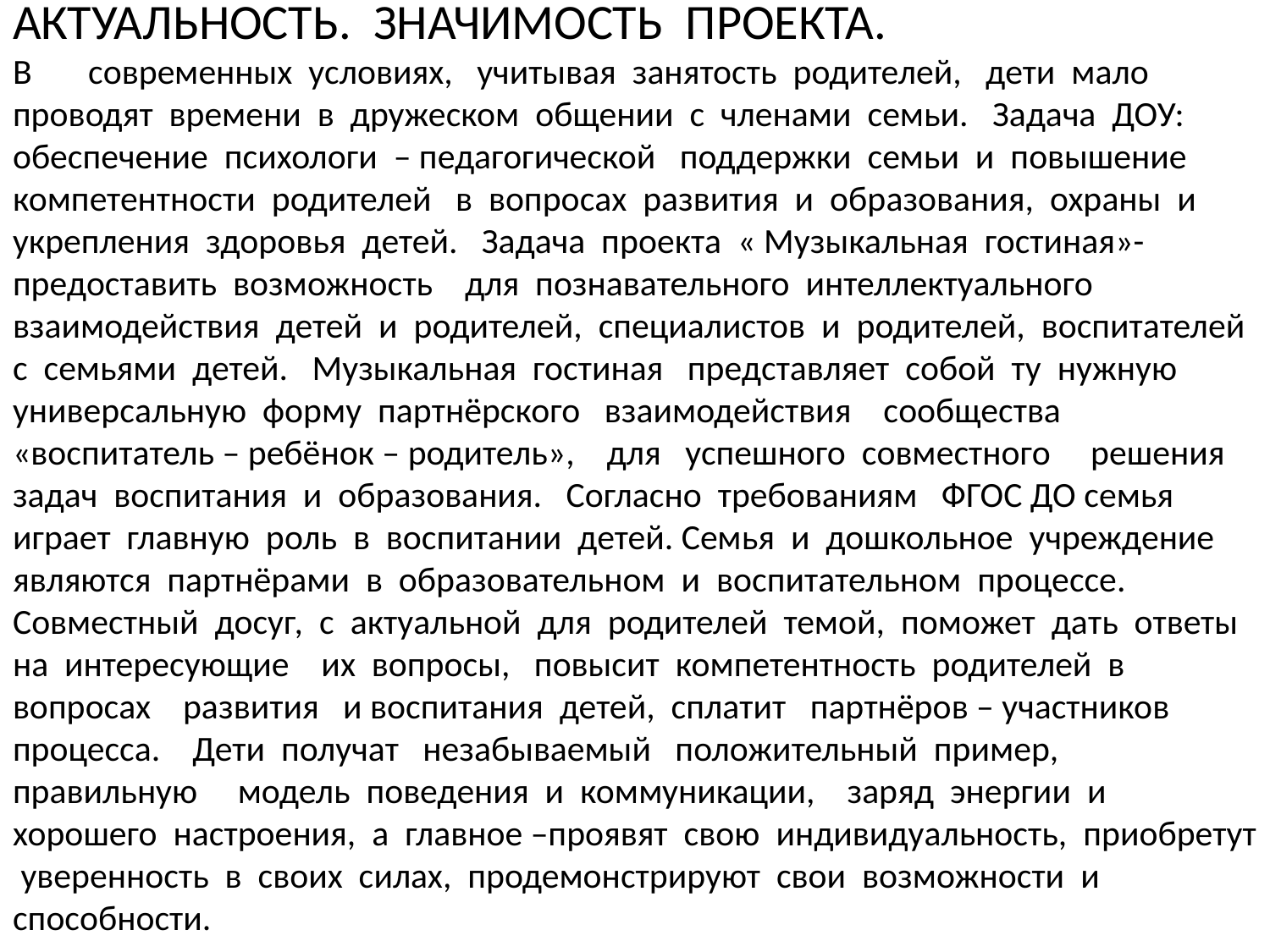

АКТУАЛЬНОСТЬ.  ЗНАЧИМОСТЬ  ПРОЕКТА.
В       современных  условиях,   учитывая  занятость  родителей,   дети  мало  проводят  времени  в  дружеском  общении  с  членами  семьи.   Задача  ДОУ:  обеспечение  психологи  – педагогической   поддержки  семьи  и  повышение  компетентности  родителей   в  вопросах  развития  и  образования,  охраны  и  укрепления  здоровья  детей.   Задача  проекта  « Музыкальная  гостиная»-предоставить  возможность    для  познавательного  интеллектуального  взаимодействия  детей  и  родителей,  специалистов  и  родителей,  воспитателей  с  семьями  детей.   Музыкальная  гостиная   представляет  собой  ту  нужную  универсальную  форму  партнёрского   взаимодействия    сообщества  «воспитатель – ребёнок – родитель»,    для   успешного  совместного     решения   задач  воспитания  и  образования.   Согласно  требованиям   ФГОС ДО семья  играет  главную  роль  в  воспитании  детей. Семья  и  дошкольное  учреждение  являются  партнёрами  в  образовательном  и  воспитательном  процессе.   Совместный  досуг,  с  актуальной  для  родителей  темой,  поможет  дать  ответы  на  интересующие    их  вопросы,   повысит  компетентность  родителей  в  вопросах    развития   и воспитания  детей,  сплатит   партнёров – участников  процесса.    Дети  получат   незабываемый   положительный  пример,  правильную     модель  поведения  и  коммуникации,    заряд  энергии  и  хорошего  настроения,  а  главное –проявят  свою  индивидуальность,  приобретут  уверенность  в  своих  силах,  продемонстрируют  свои  возможности  и  способности.